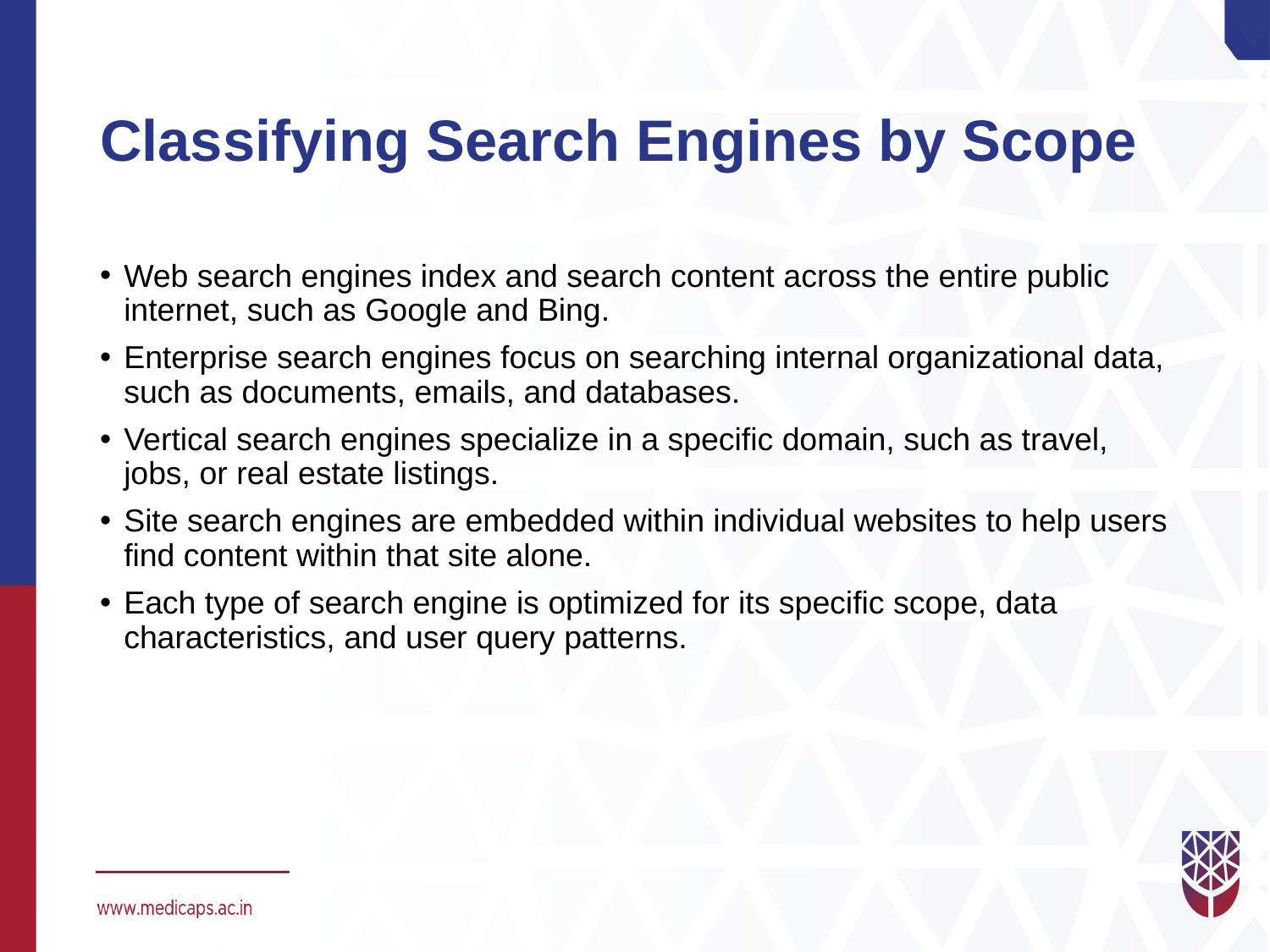

# Classifying Search Engines by Scope
Web search engines index and search content across the entire public internet, such as Google and Bing.
Enterprise search engines focus on searching internal organizational data, such as documents, emails, and databases.
Vertical search engines specialize in a specific domain, such as travel, jobs, or real estate listings.
Site search engines are embedded within individual websites to help users find content within that site alone.
Each type of search engine is optimized for its specific scope, data characteristics, and user query patterns.